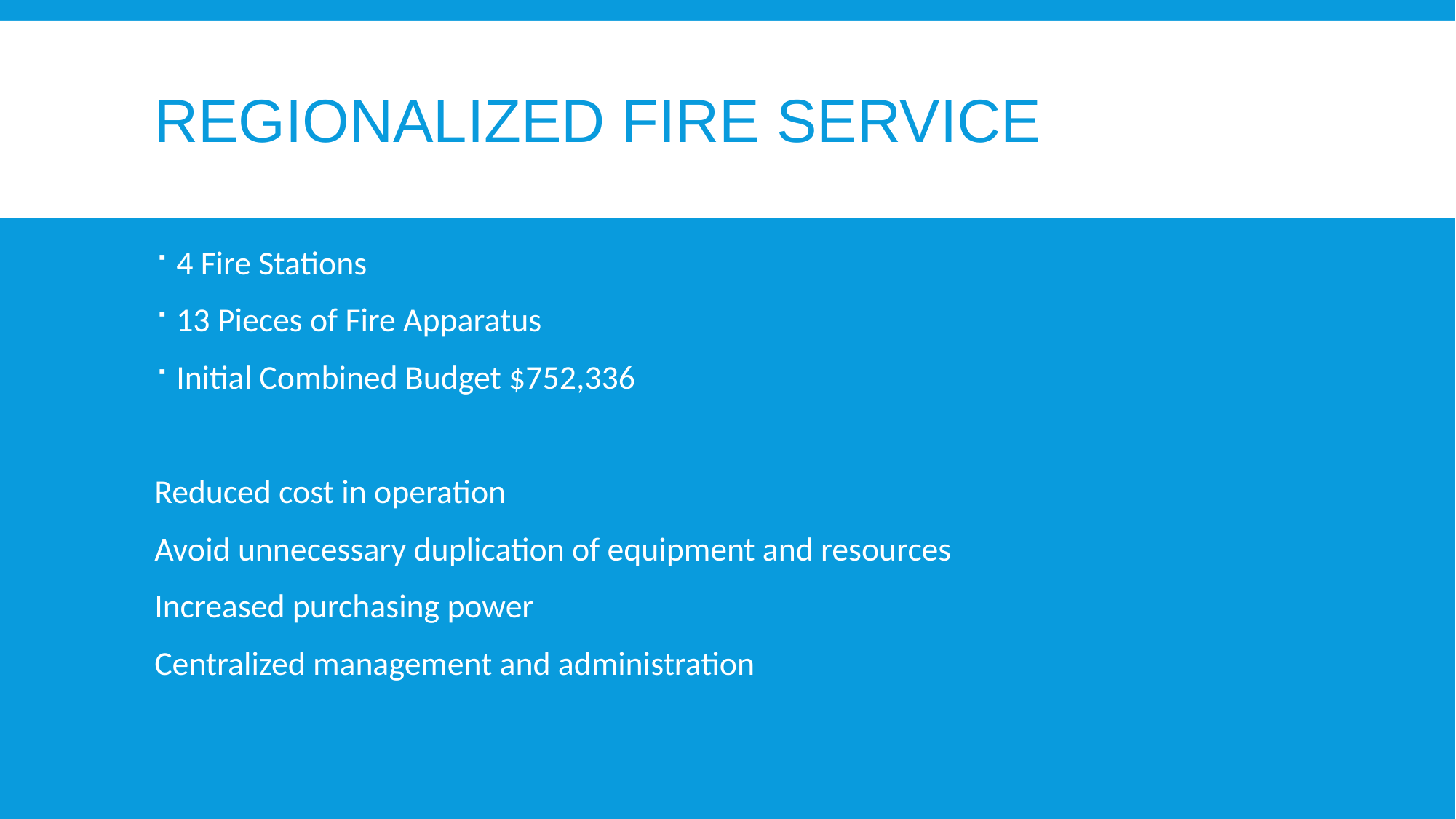

# Regionalized fire service
4 Fire Stations
13 Pieces of Fire Apparatus
Initial Combined Budget $752,336

Reduced cost in operation
Avoid unnecessary duplication of equipment and resources
Increased purchasing power
Centralized management and administration